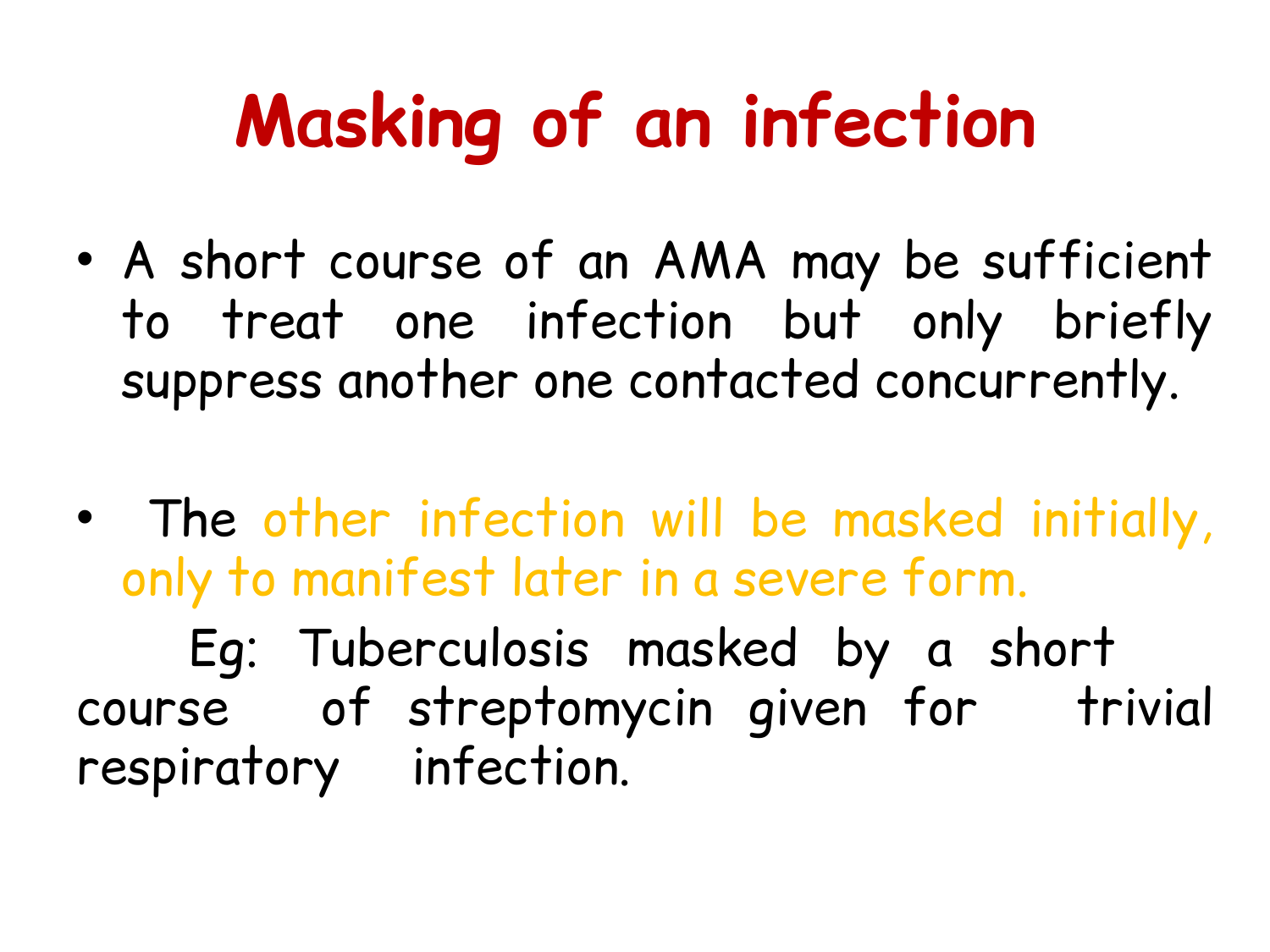

# Masking of an infection
A short course of an AMA may be sufficient to treat one infection but only briefly suppress another one contacted concurrently.

 The other infection will be masked initially, only to manifest later in a severe form.
	Eg: Tuberculosis masked by a short 	course 	of streptomycin given for 	trivial respiratory 	infection.